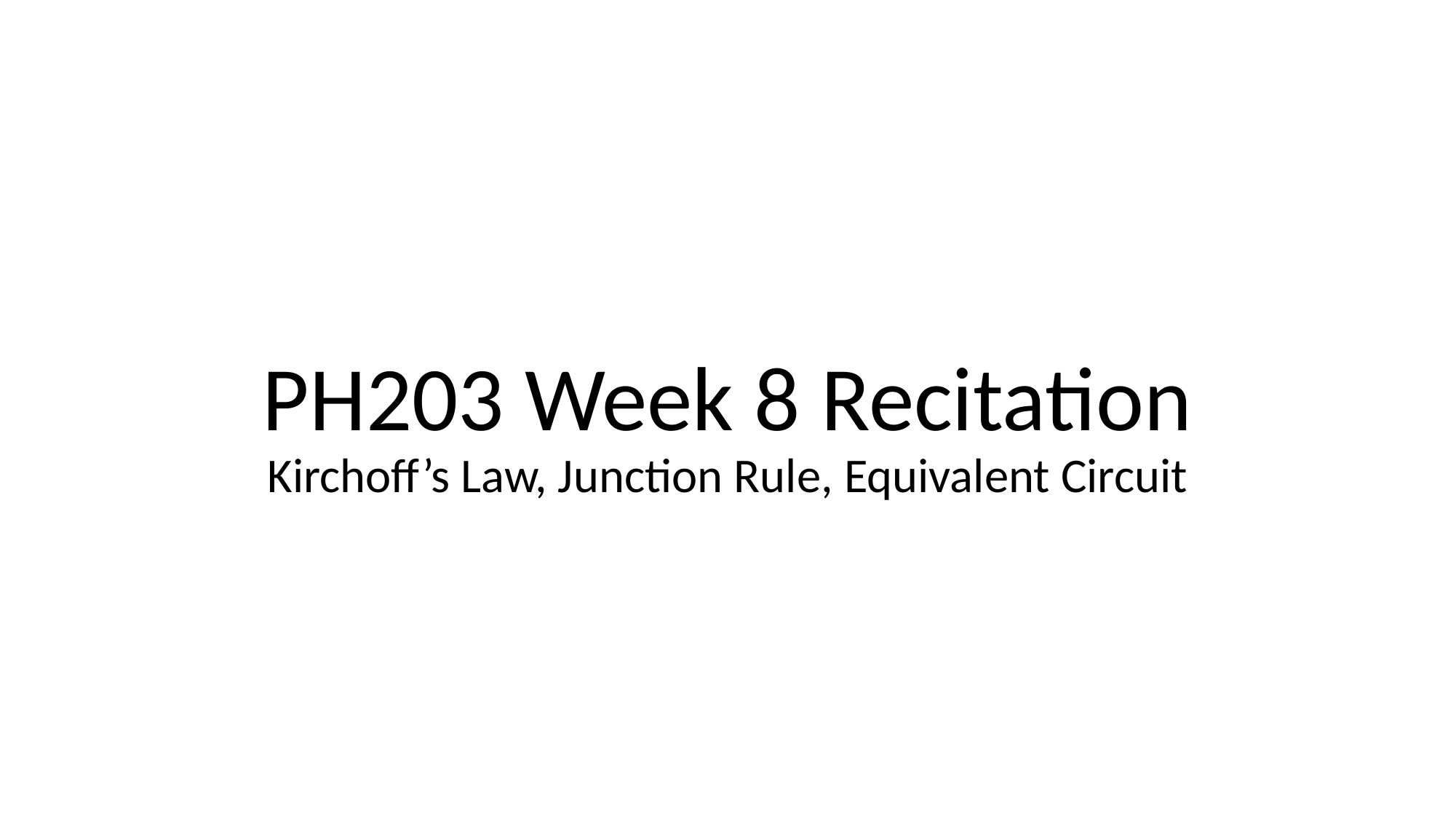

PH203 Week 8 Recitation
Kirchoff’s Law, Junction Rule, Equivalent Circuit